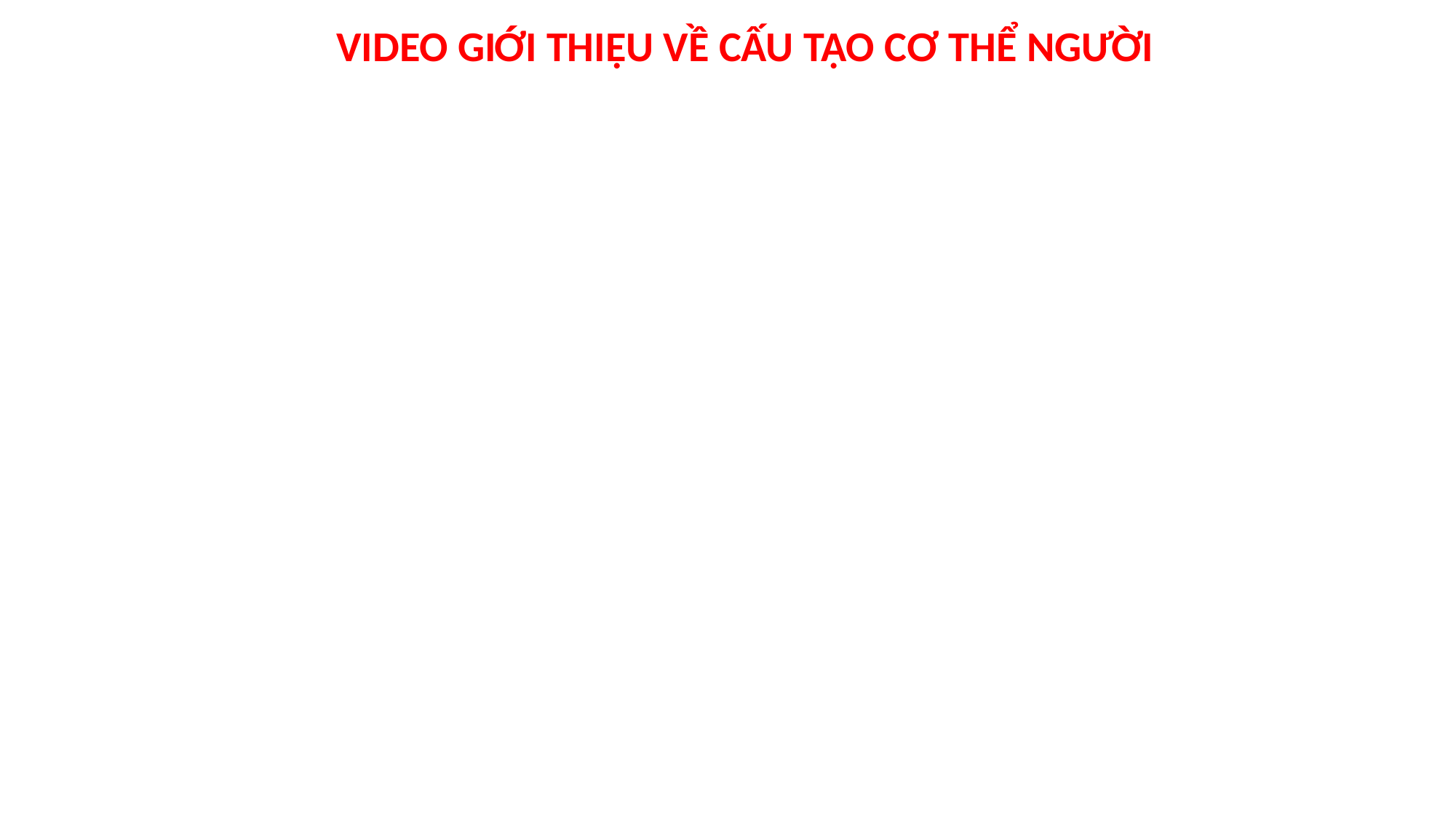

# VIDEO GIỚI THIỆU VỀ CẤU TẠO CƠ THỂ NGƯỜI